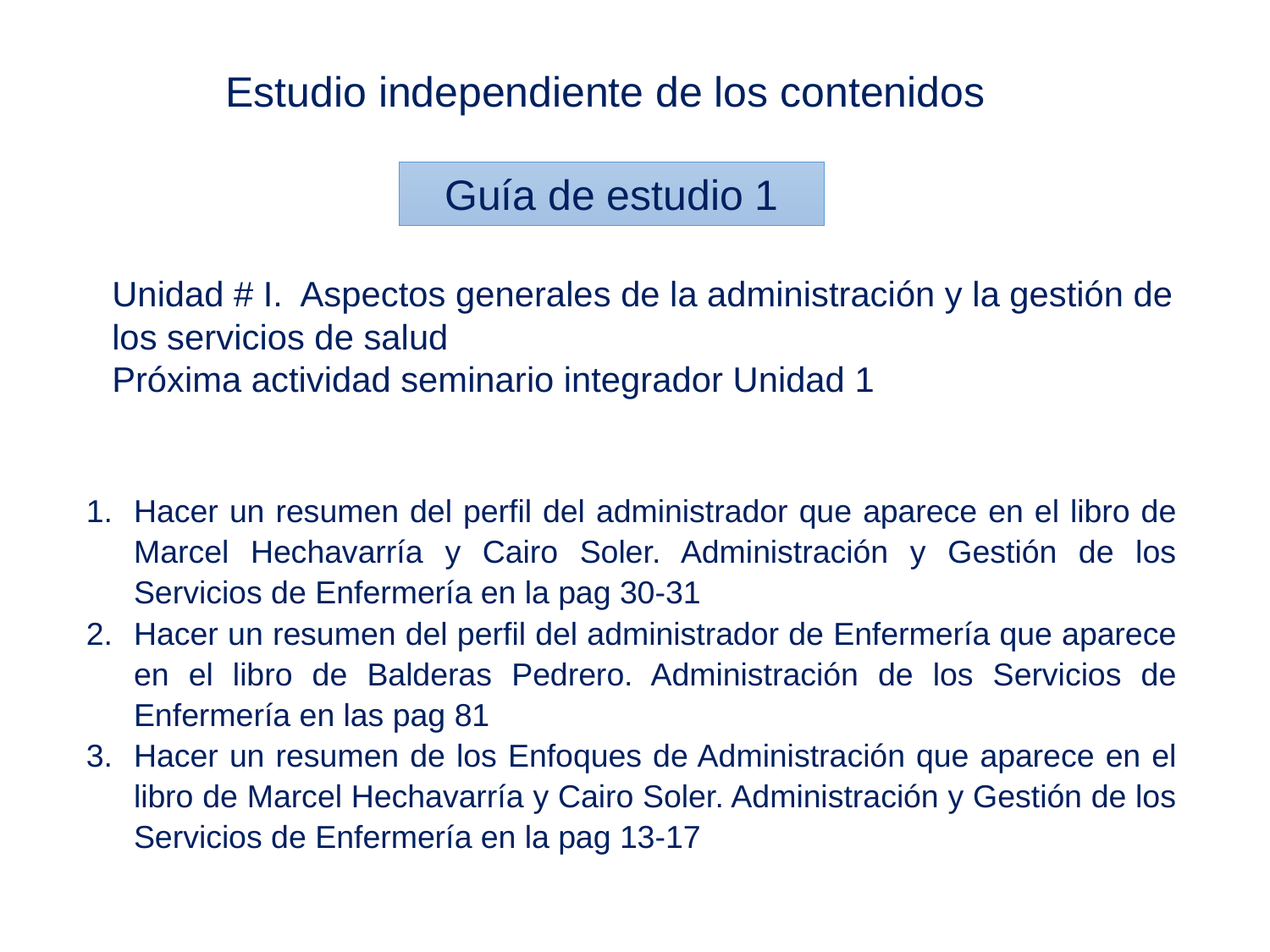

Estudio independiente de los contenidos
Guía de estudio 1
Unidad # I.  Aspectos generales de la administración y la gestión de los servicios de salud
Próxima actividad seminario integrador Unidad 1
Hacer un resumen del perfil del administrador que aparece en el libro de Marcel Hechavarría y Cairo Soler. Administración y Gestión de los Servicios de Enfermería en la pag 30-31
Hacer un resumen del perfil del administrador de Enfermería que aparece en el libro de Balderas Pedrero. Administración de los Servicios de Enfermería en las pag 81
Hacer un resumen de los Enfoques de Administración que aparece en el libro de Marcel Hechavarría y Cairo Soler. Administración y Gestión de los Servicios de Enfermería en la pag 13-17